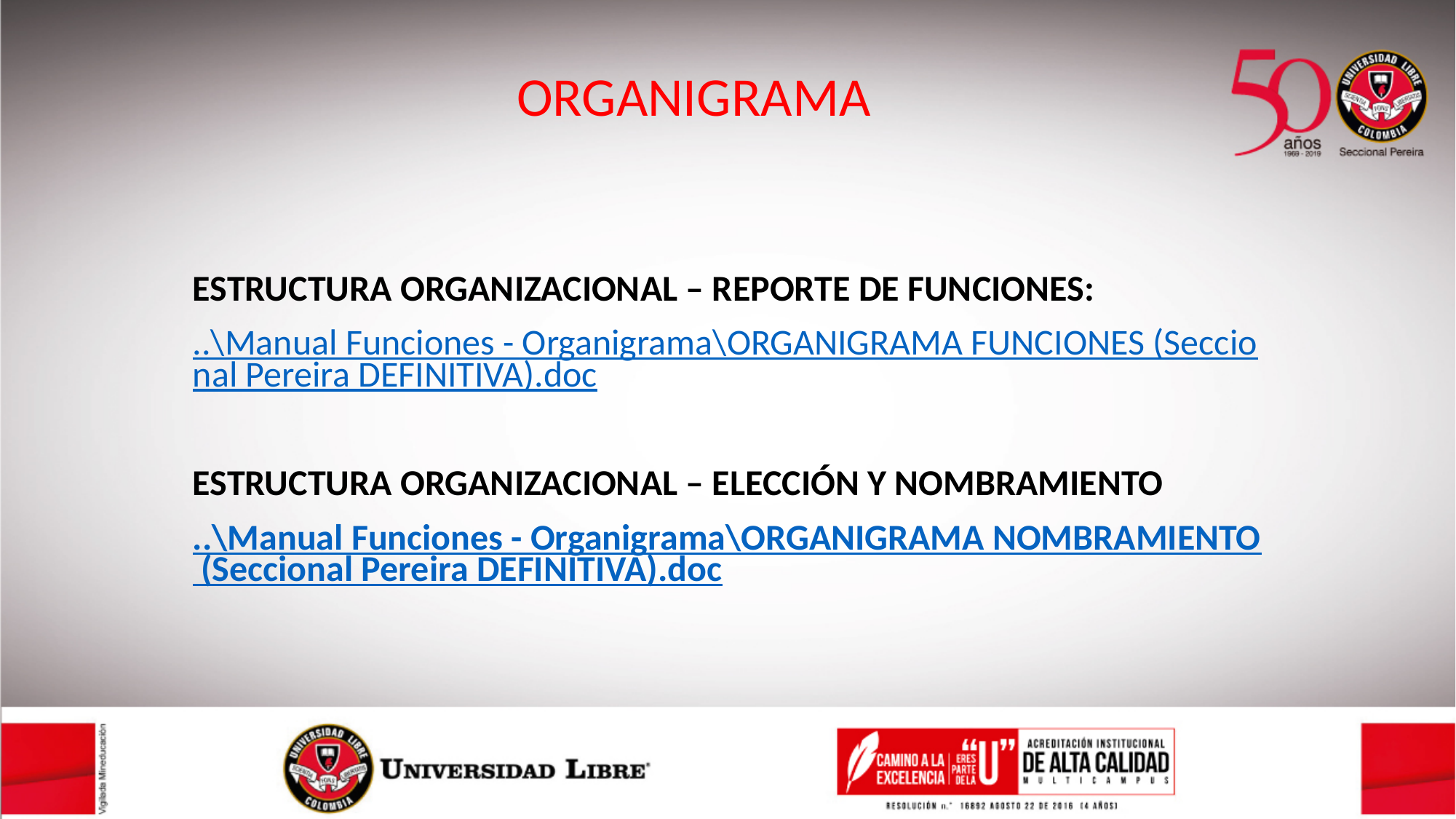

# ORGANIGRAMA
ESTRUCTURA ORGANIZACIONAL – REPORTE DE FUNCIONES:
..\Manual Funciones - Organigrama\ORGANIGRAMA FUNCIONES (Seccional Pereira DEFINITIVA).doc

ESTRUCTURA ORGANIZACIONAL – ELECCIÓN Y NOMBRAMIENTO
..\Manual Funciones - Organigrama\ORGANIGRAMA NOMBRAMIENTO (Seccional Pereira DEFINITIVA).doc